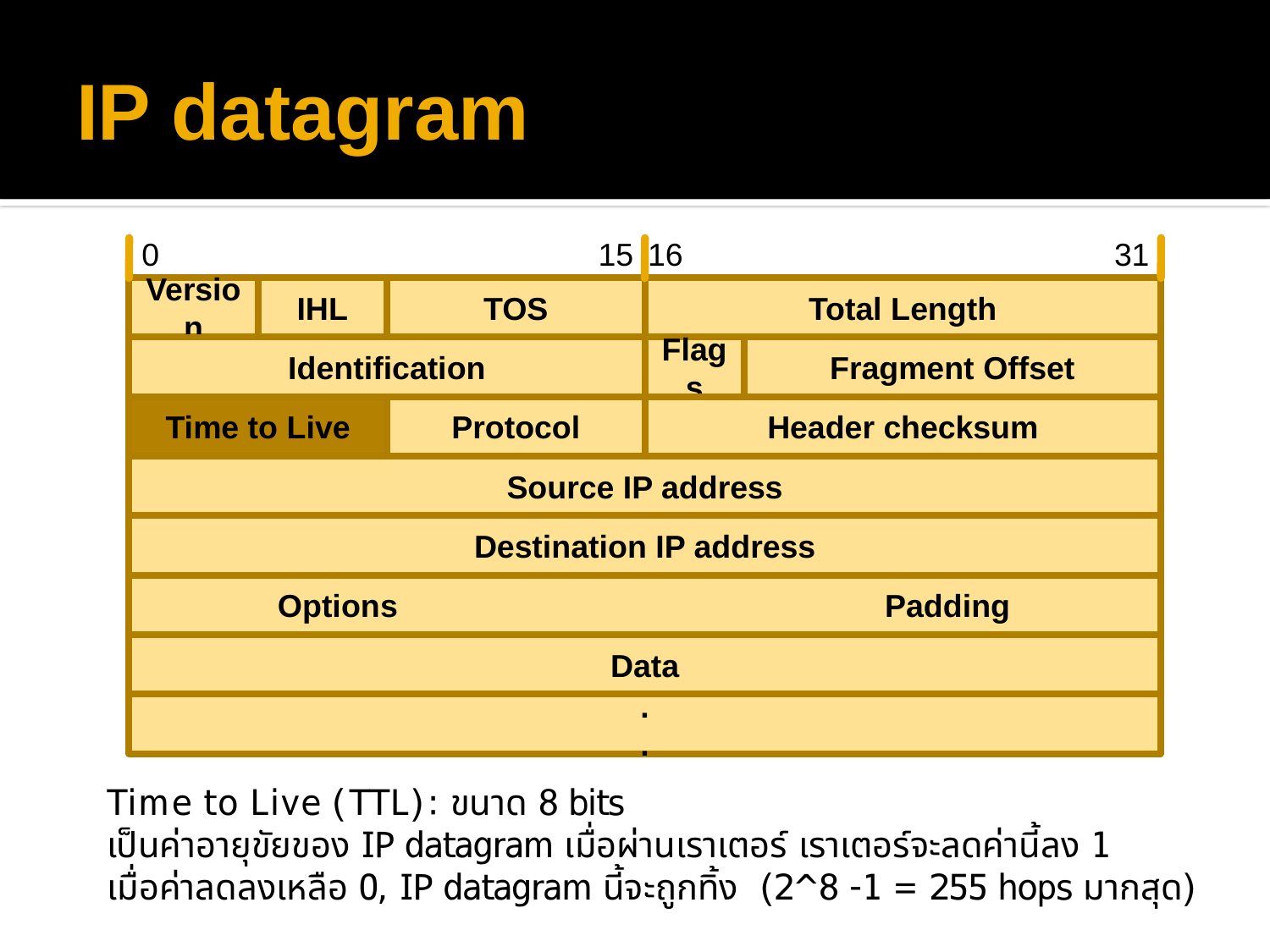

# IP datagram
0
15
16
31
Version
IHL
TOS
Total Length
Identification
Flags
Fragment Offset
Time to Live
Protocol
Header checksum
Source IP address
Destination IP address
Options                                                       Padding
Data
.
.
Time to Live (TTL): ขนาด 8 bits
เป็นค่าอายุขัยของ IP datagram เมื่อผ่านเราเตอร์ เราเตอร์จะลดค่านี้ลง 1
เมื่อค่าลดลงเหลือ 0, IP datagram นี้จะถูกทิ้ง  (2^8 -1 = 255 hops มากสุด)